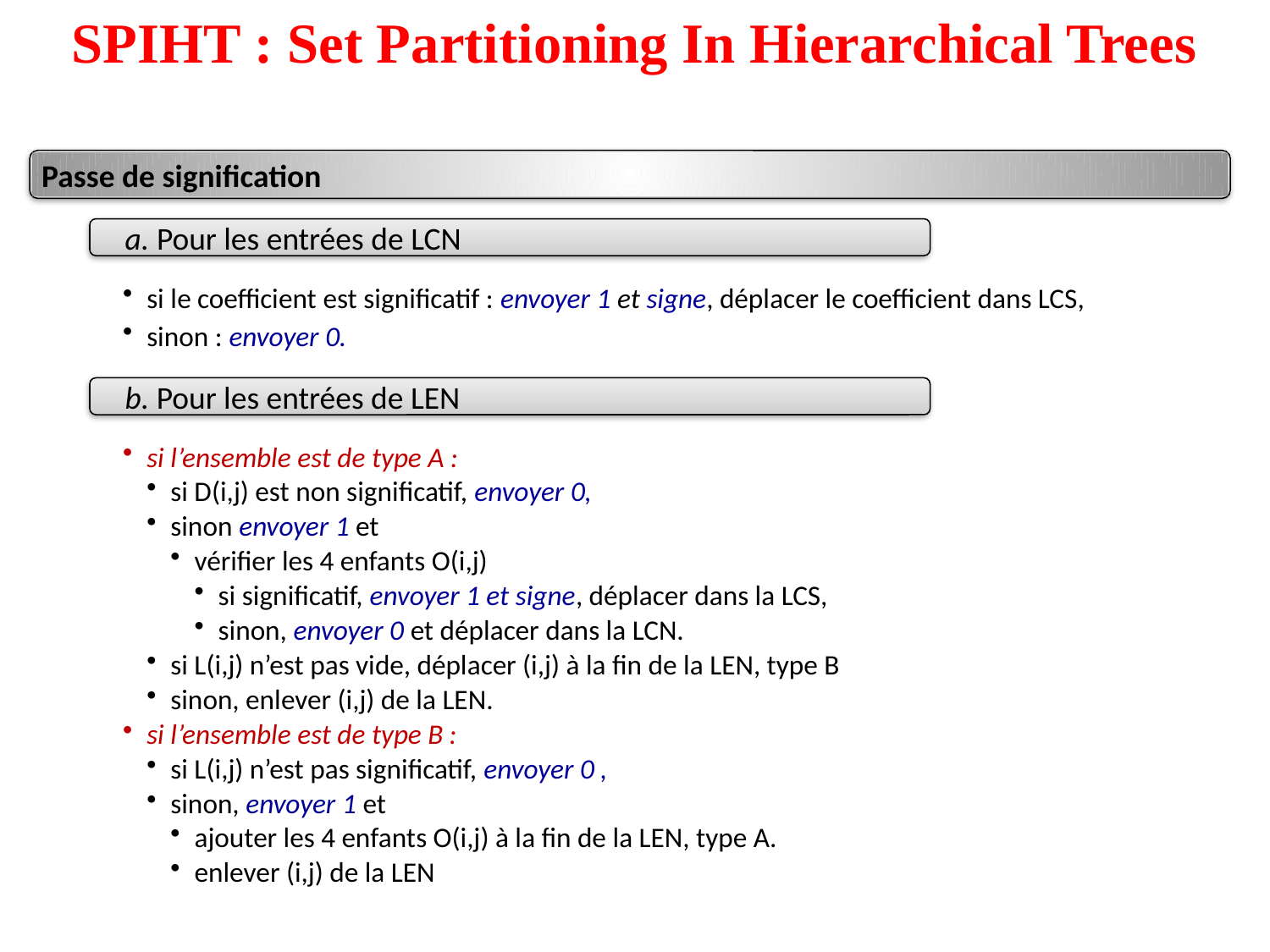

SPIHT : Set Partitioning In Hierarchical Trees

Passe de signification
si le coefficient est significatif : envoyer 1 et signe, déplacer le coefficient dans LCS,
sinon : envoyer 0.
a. Pour les entrées de LCN
si l’ensemble est de type A :
si D(i,j) est non significatif, envoyer 0,
sinon envoyer 1 et
vérifier les 4 enfants O(i,j)
si significatif, envoyer 1 et signe, déplacer dans la LCS,
sinon, envoyer 0 et déplacer dans la LCN.
si L(i,j) n’est pas vide, déplacer (i,j) à la fin de la LEN, type B
sinon, enlever (i,j) de la LEN.
si l’ensemble est de type B :
si L(i,j) n’est pas significatif, envoyer 0 ,
sinon, envoyer 1 et
ajouter les 4 enfants O(i,j) à la fin de la LEN, type A.
enlever (i,j) de la LEN
b. Pour les entrées de LEN